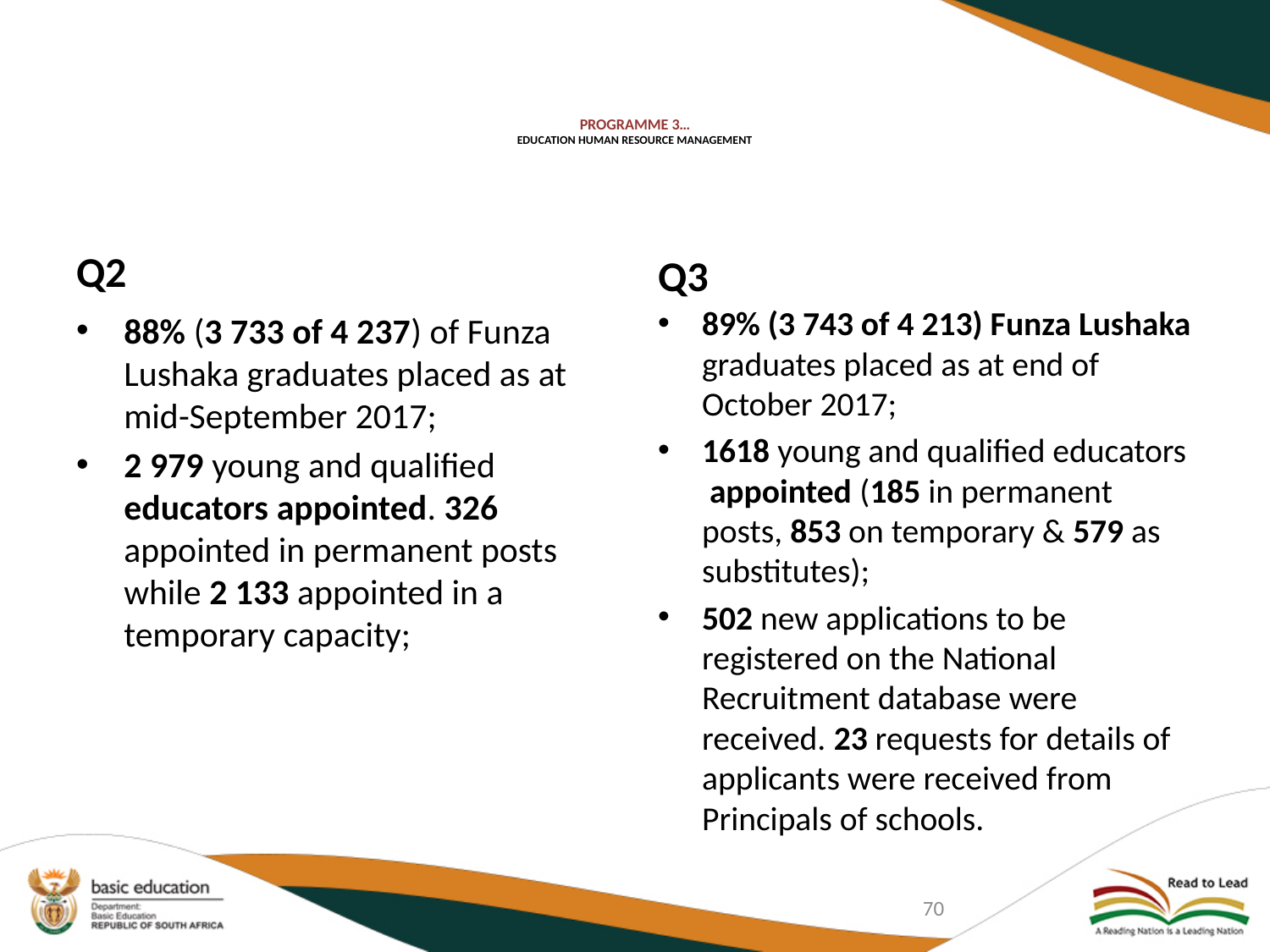

# PROGRAMME 3… EDUCATION HUMAN RESOURCE MANAGEMENT
Q2
Q3
89% (3 743 of 4 213) Funza Lushaka graduates placed as at end of October 2017;
1618 young and qualified educators  appointed (185 in permanent posts, 853 on temporary & 579 as substitutes);
502 new applications to be registered on the National Recruitment database were received. 23 requests for details of applicants were received from  Principals of schools.

88% (3 733 of 4 237) of Funza Lushaka graduates placed as at mid-September 2017;
2 979 young and qualified educators appointed. 326 appointed in permanent posts while 2 133 appointed in a temporary capacity;

70